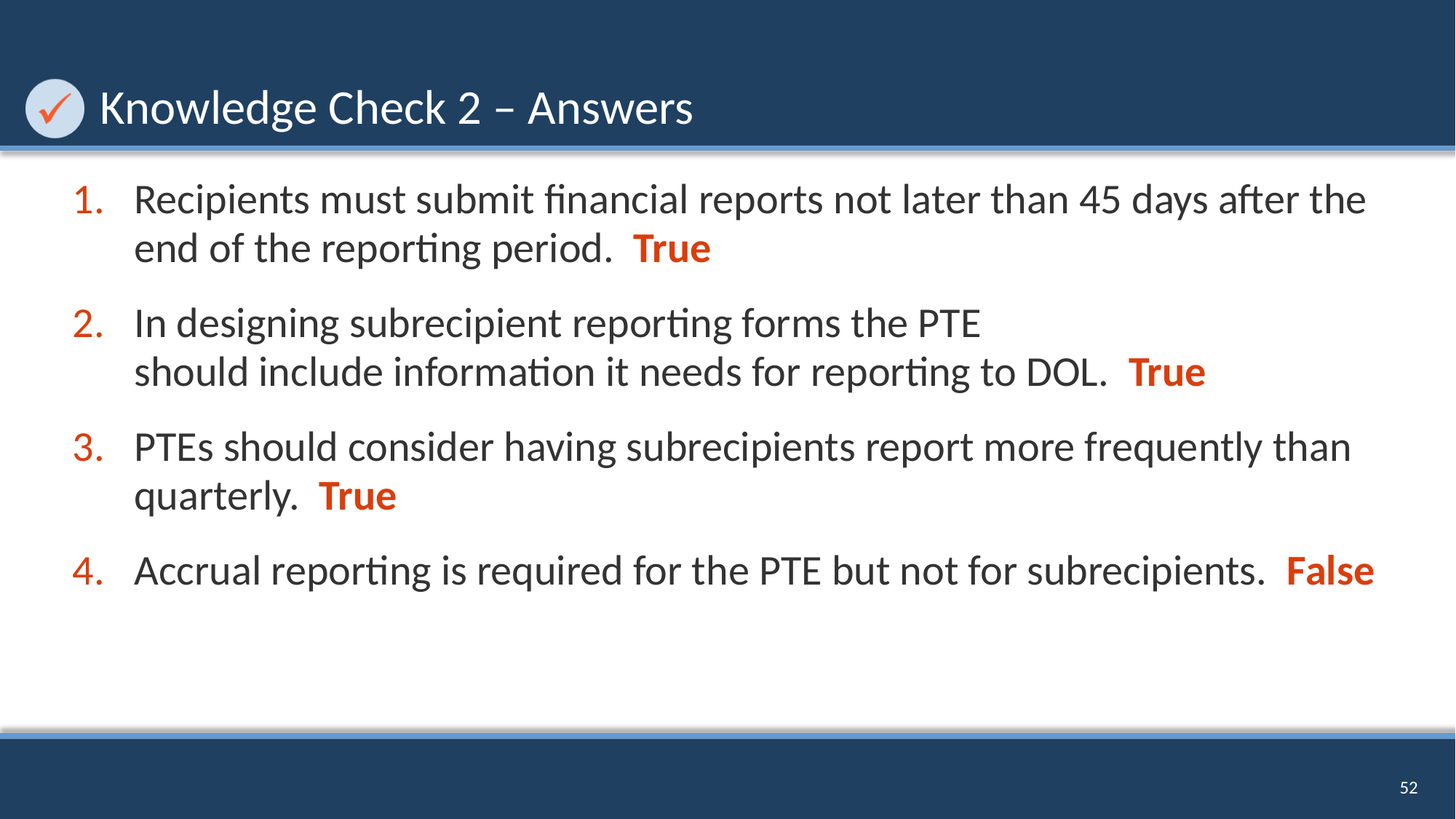

# Knowledge Check 2 – Answers
Recipients must submit financial reports not later than 45 days after the end of the reporting period.  True
In designing subrecipient reporting forms the PTE should include information it needs for reporting to DOL.  True
PTEs should consider having subrecipients report more frequently than quarterly.  True
Accrual reporting is required for the PTE but not for subrecipients.  False
52